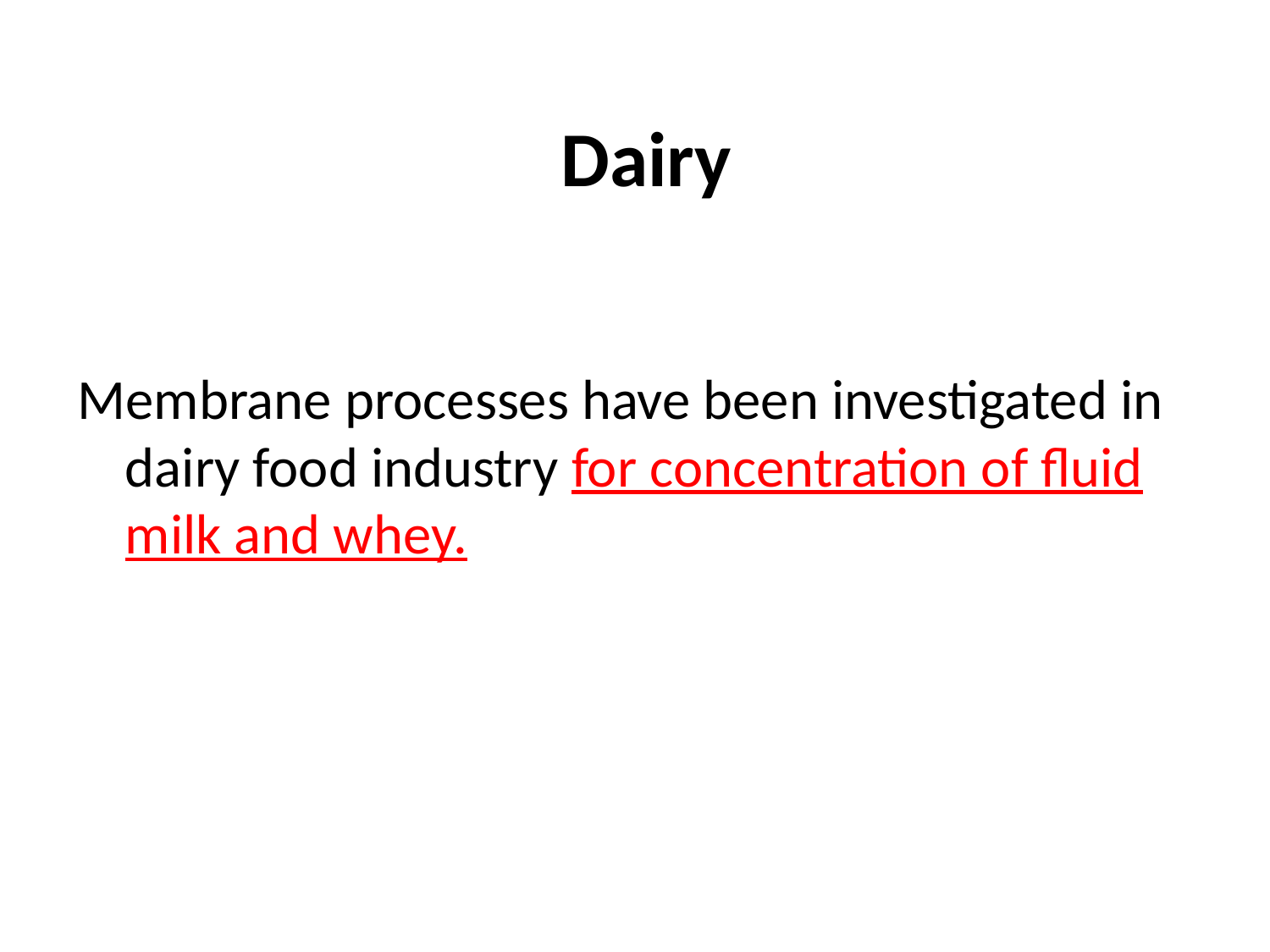

# Dairy
Membrane processes have been investigated in dairy food industry for concentration of fluid milk and whey.